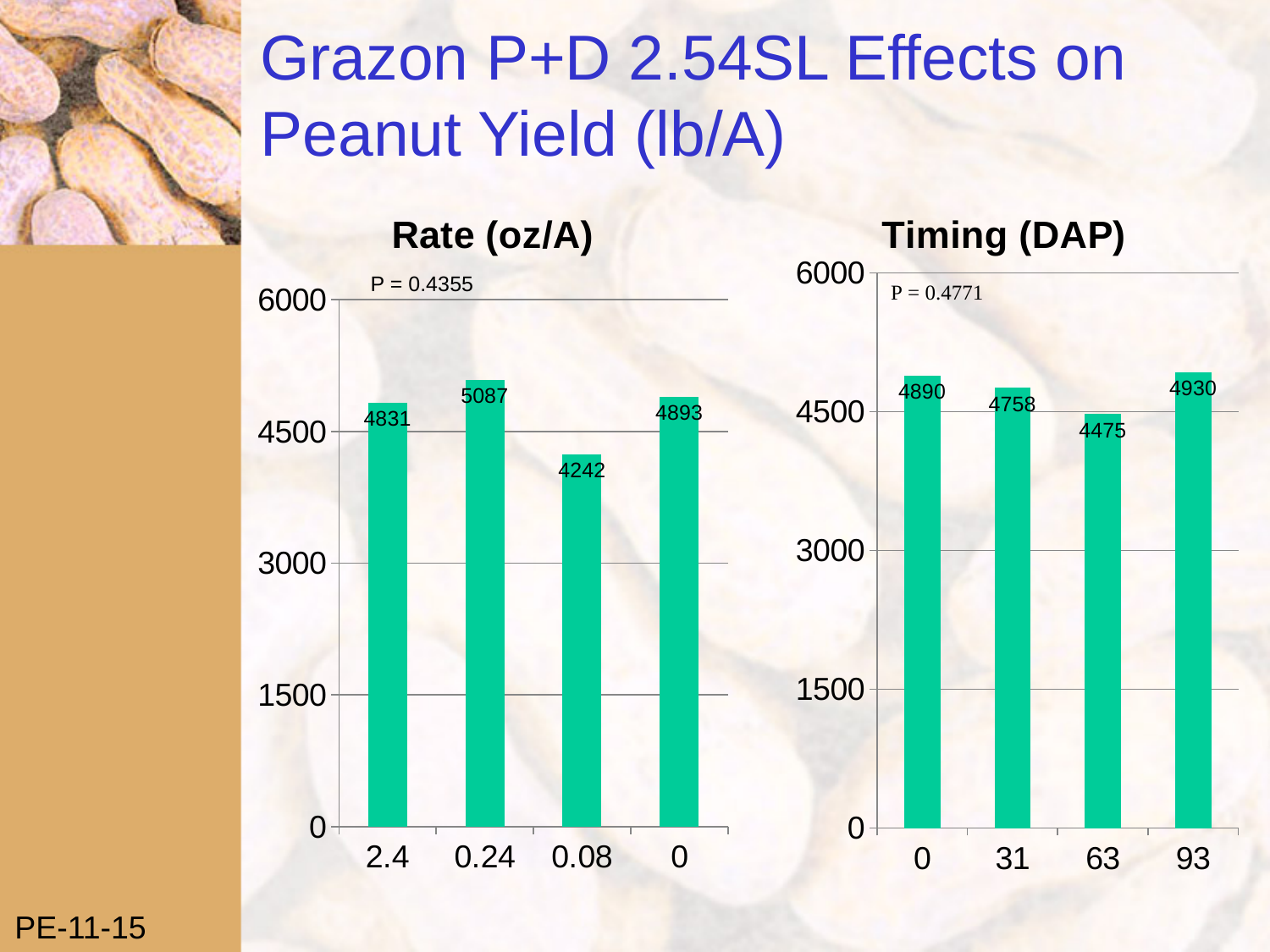

# Grazon P+D 2.54SL Effects on Peanut Yield (lb/A)

### Chart:

| Category | Rate (oz/A) |
|---|---|
| 2.4 | 4831.0 |
| 0.24 | 5087.0 |
| 0.08 | 4242.0 |
| 0 | 4893.0 |

### Chart:

| Category | Timing (DAP) |
|---|---|
| 0 | 4890.0 |
| 31 | 4758.0 |
| 63 | 4475.0 |
| 93 | 4930.0 |
P = 0.4355
PE-11-15